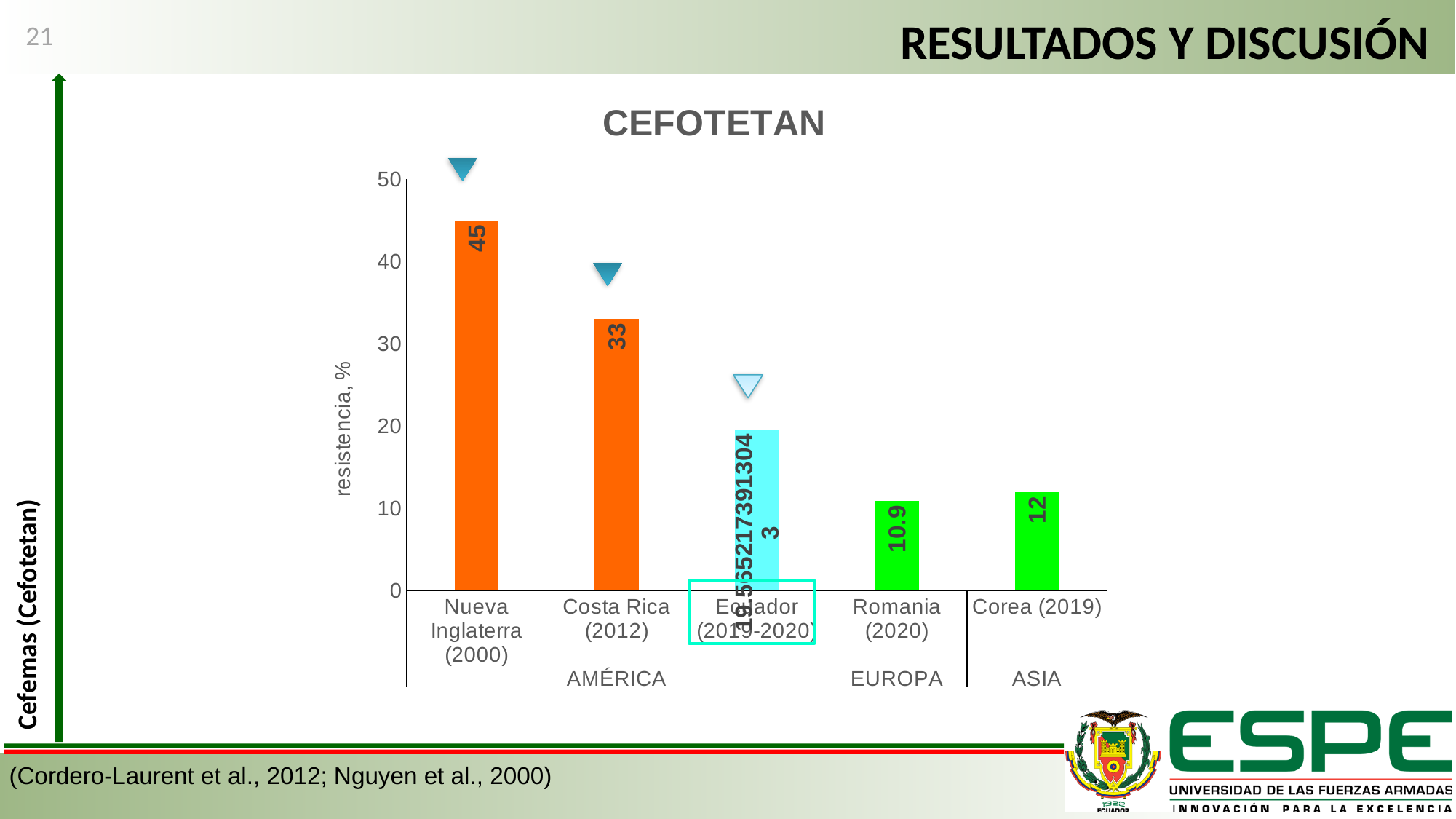

# RESULTADOS Y DISCUSIÓN
21

### Chart: CEFOTETAN

| Category |  |
|---|---|
| Nueva Inglaterra (2000) | 45.0 |
| Costa Rica (2012) | 33.0 |
| Ecuador (2019-2020) | 19.565217391304348 |
| Romania (2020) | 10.9 |
| Corea (2019) | 12.0 |

Cefemas (Cefotetan)

(Cordero-Laurent et al., 2012; Nguyen et al., 2000)